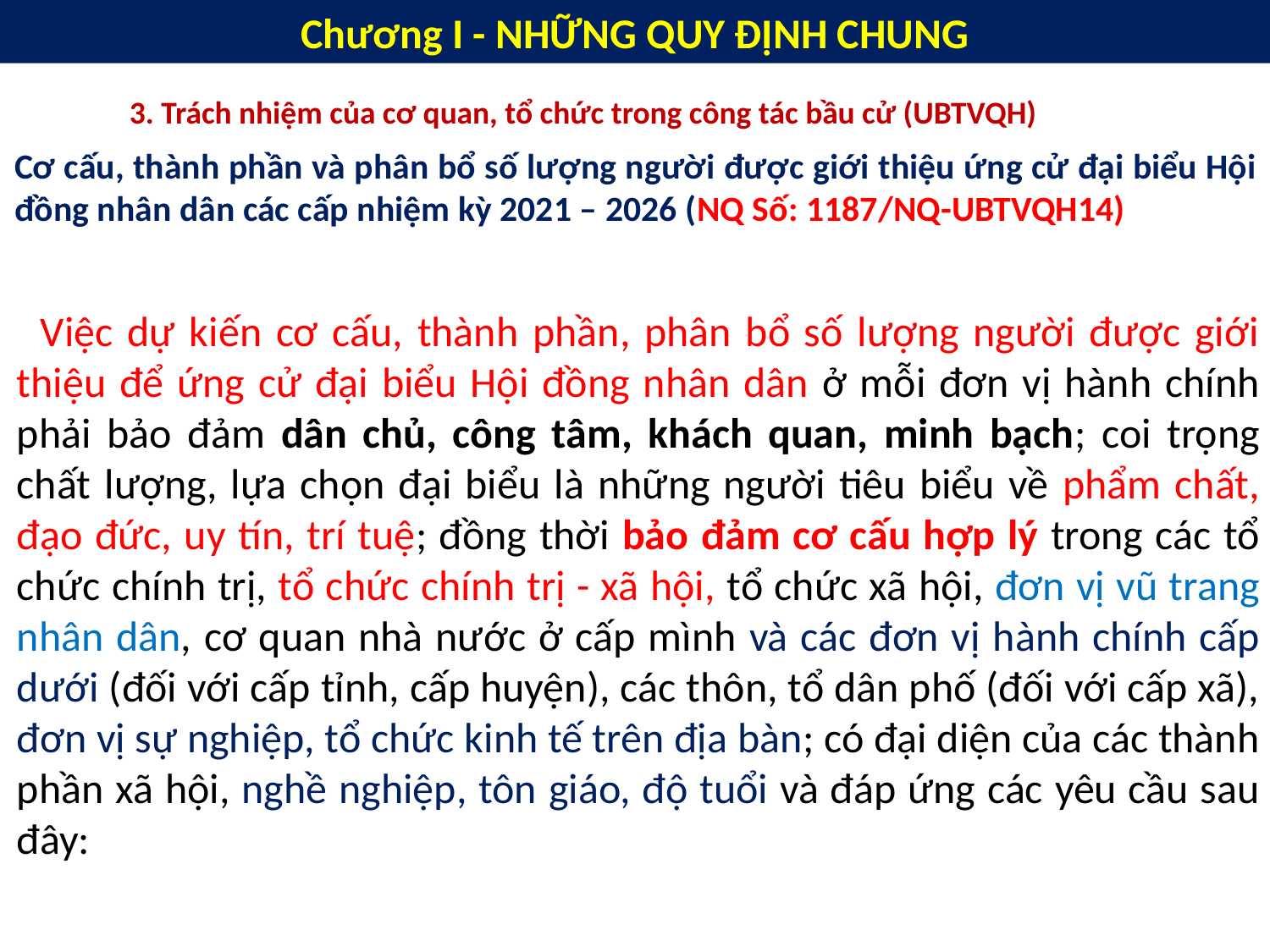

Chương I - NHỮNG QUY ĐỊNH CHUNG
3. Trách nhiệm của cơ quan, tổ chức trong công tác bầu cử (UBTVQH)

Cơ cấu, thành phần và phân bổ số lượng người được giới thiệu ứng cử đại biểu Hội đồng nhân dân các cấp nhiệm kỳ 2021 – 2026 (NQ Số: 1187/NQ-UBTVQH14)
  Việc dự kiến cơ cấu, thành phần, phân bổ số lượng người được giới thiệu để ứng cử đại biểu Hội đồng nhân dân ở mỗi đơn vị hành chính phải bảo đảm dân chủ, công tâm, khách quan, minh bạch; coi trọng chất lượng, lựa chọn đại biểu là những người tiêu biểu về phẩm chất, đạo đức, uy tín, trí tuệ; đồng thời bảo đảm cơ cấu hợp lý trong các tổ chức chính trị, tổ chức chính trị - xã hội, tổ chức xã hội, đơn vị vũ trang nhân dân, cơ quan nhà nước ở cấp mình và các đơn vị hành chính cấp dưới (đối với cấp tỉnh, cấp huyện), các thôn, tổ dân phố (đối với cấp xã), đơn vị sự nghiệp, tổ chức kinh tế trên địa bàn; có đại diện của các thành phần xã hội, nghề nghiệp, tôn giáo, độ tuổi và đáp ứng các yêu cầu sau đây: